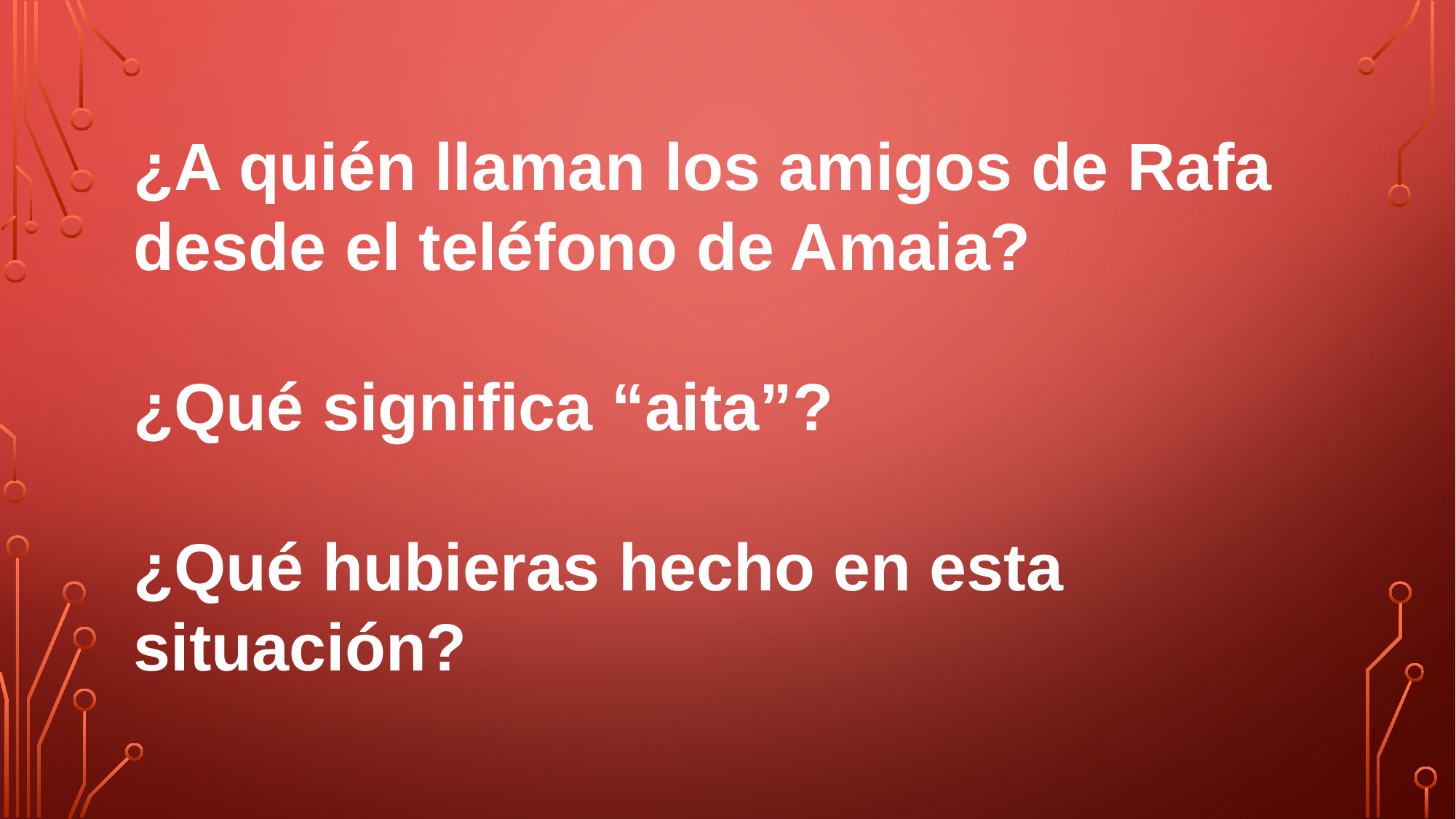

¿A quién llaman los amigos de Rafa desde el teléfono de Amaia?

¿Qué significa “aita”?

¿Qué hubieras hecho en esta situación?